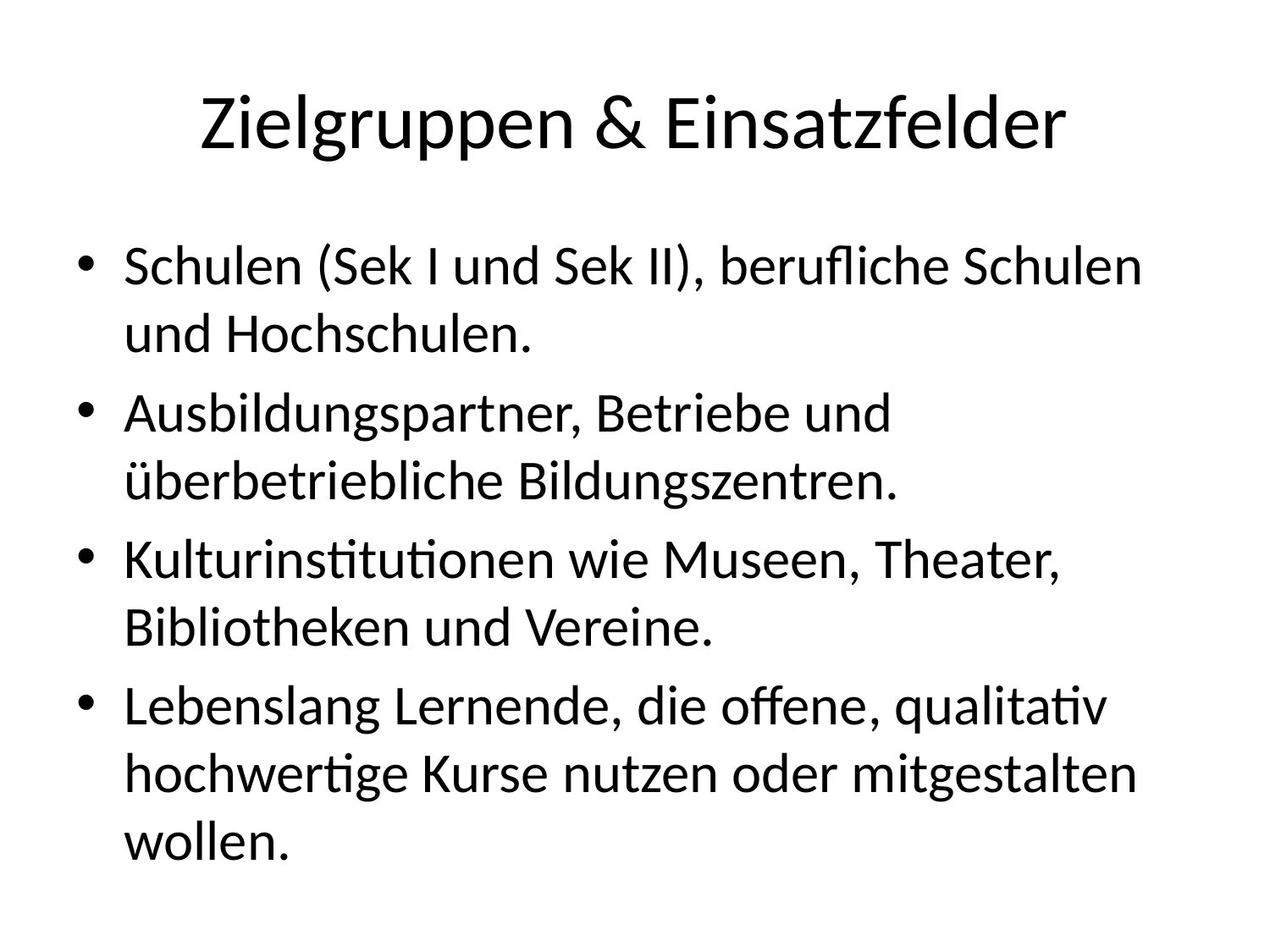

# Zielgruppen & Einsatzfelder
Schulen (Sek I und Sek II), berufliche Schulen und Hochschulen.
Ausbildungspartner, Betriebe und überbetriebliche Bildungszentren.
Kulturinstitutionen wie Museen, Theater, Bibliotheken und Vereine.
Lebenslang Lernende, die offene, qualitativ hochwertige Kurse nutzen oder mitgestalten wollen.